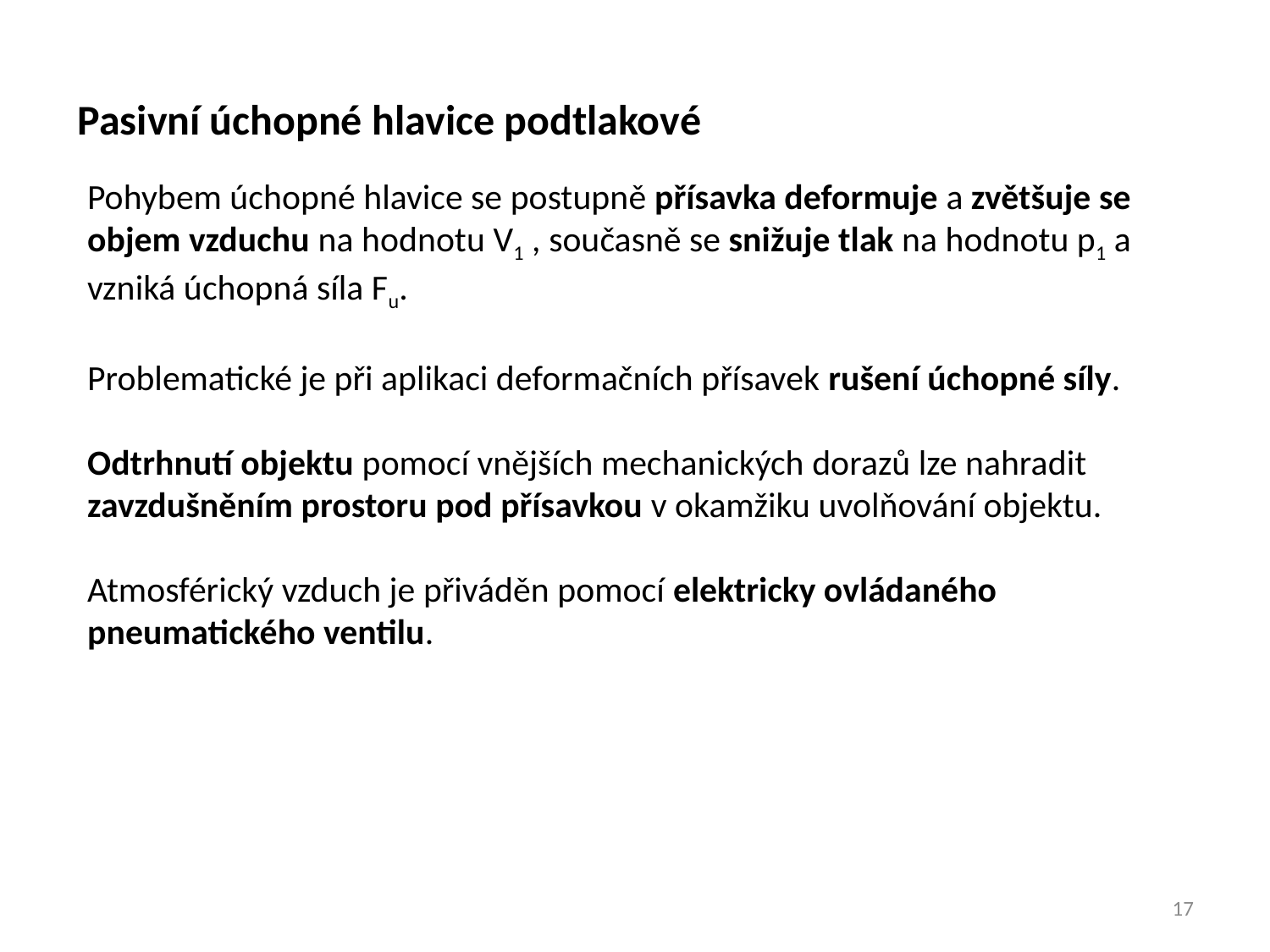

Pasivní úchopné hlavice podtlakové
Pohybem úchopné hlavice se postupně přísavka deformuje a zvětšuje se objem vzduchu na hodnotu V1 , současně se snižuje tlak na hodnotu p1 a vzniká úchopná síla Fu.

Problematické je při aplikaci deformačních přísavek rušení úchopné síly.

Odtrhnutí objektu pomocí vnějších mechanických dorazů lze nahradit zavzdušněním prostoru pod přísavkou v okamžiku uvolňování objektu.

Atmosférický vzduch je přiváděn pomocí elektricky ovládaného pneumatického ventilu.
17